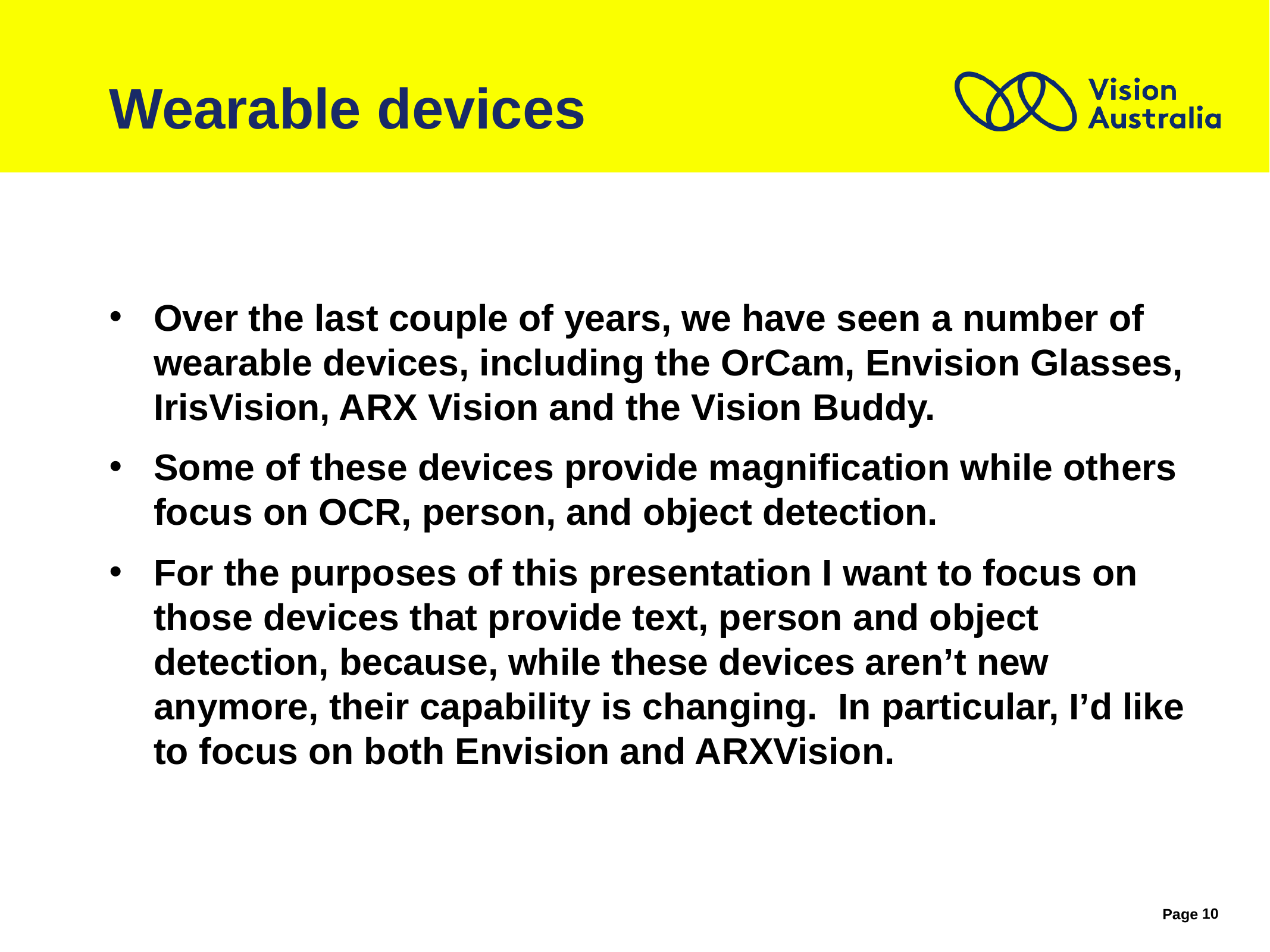

# Wearable devices

Over the last couple of years, we have seen a number of wearable devices, including the OrCam, Envision Glasses, IrisVision, ARX Vision and the Vision Buddy.
Some of these devices provide magnification while others focus on OCR, person, and object detection.
For the purposes of this presentation I want to focus on those devices that provide text, person and object detection, because, while these devices aren’t new anymore, their capability is changing.  In particular, I’d like to focus on both Envision and ARXVision.
10